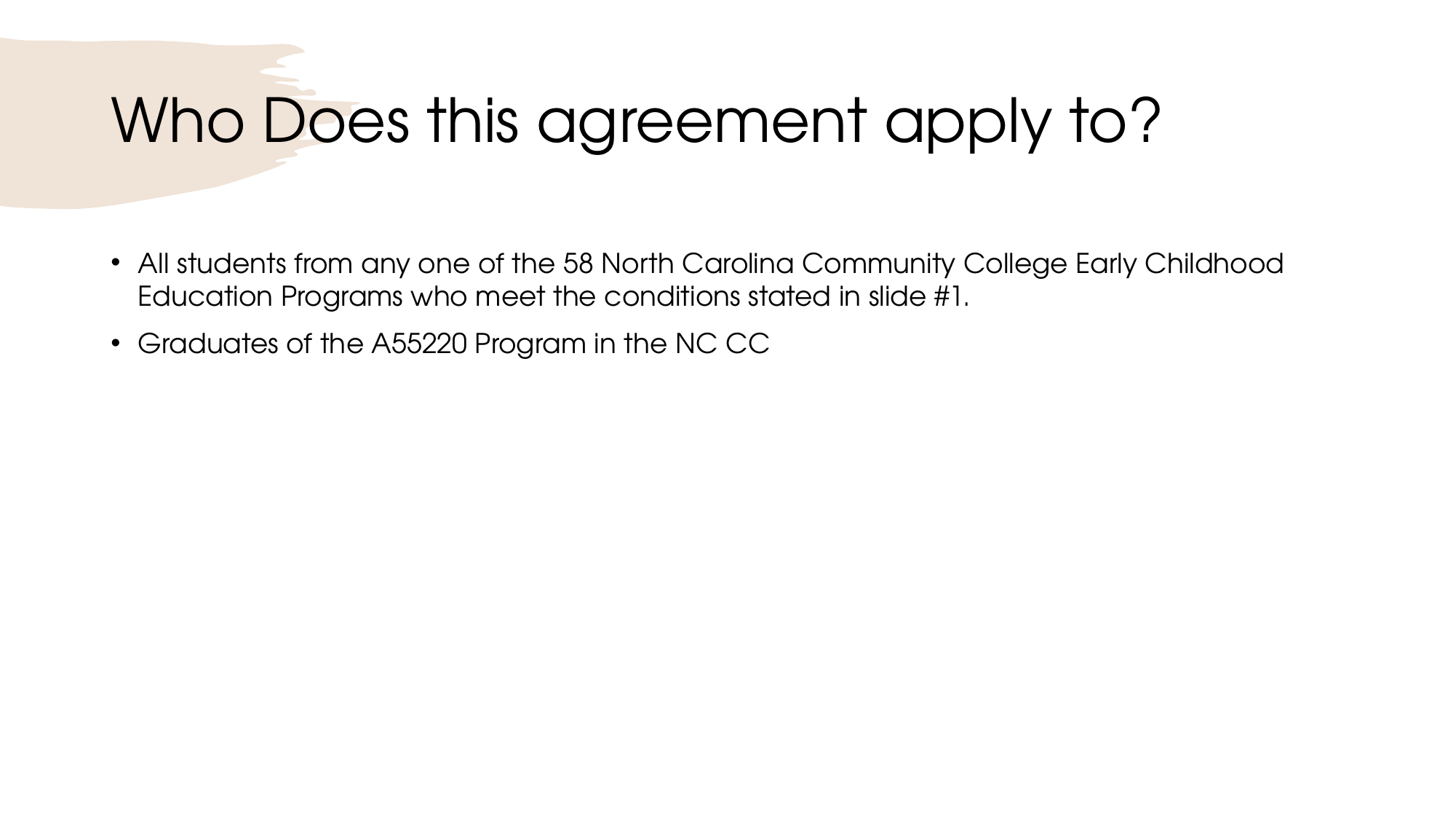

# Who Does this agreement apply to?
All students from any one of the 58 North Carolina Community College Early Childhood Education Programs who meet the conditions stated in slide #1.
Graduates of the A55220 Program in the NC CC